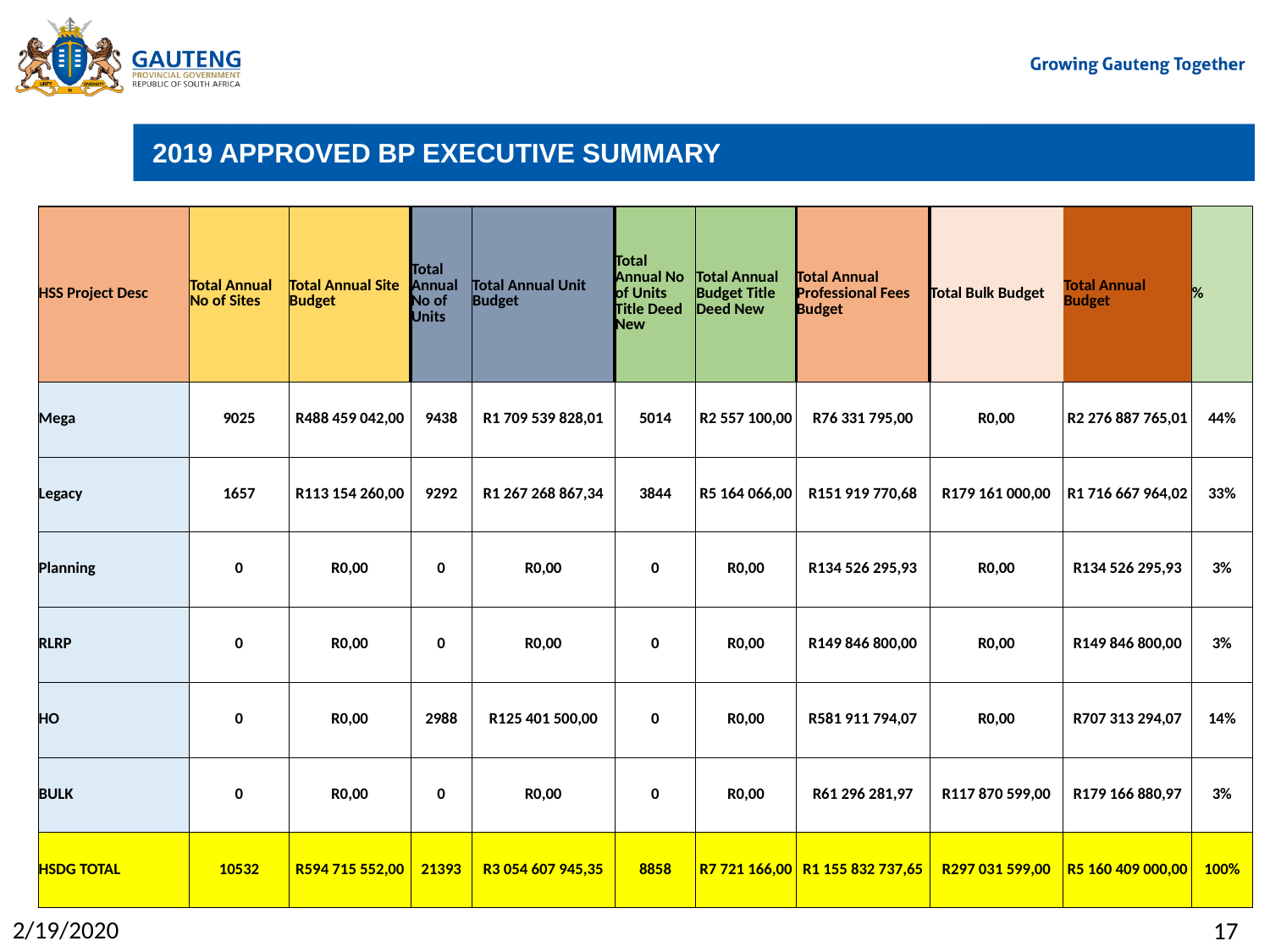

# 2019 APPROVED BP EXECUTIVE SUMMARY
| HSS Project Desc | Total Annual No of Sites | Total Annual Site Budget | Total Annual No of Units | Total Annual Unit Budget | Total Annual No of Units Title Deed New | Total Annual Budget Title Deed New | Total Annual Professional Fees Budget | Total Bulk Budget | Total Annual Budget | % |
| --- | --- | --- | --- | --- | --- | --- | --- | --- | --- | --- |
| Mega | 9025 | R488 459 042,00 | 9438 | R1 709 539 828,01 | 5014 | R2 557 100,00 | R76 331 795,00 | R0,00 | R2 276 887 765,01 | 44% |
| Legacy | 1657 | R113 154 260,00 | 9292 | R1 267 268 867,34 | 3844 | R5 164 066,00 | R151 919 770,68 | R179 161 000,00 | R1 716 667 964,02 | 33% |
| Planning | 0 | R0,00 | 0 | R0,00 | 0 | R0,00 | R134 526 295,93 | R0,00 | R134 526 295,93 | 3% |
| RLRP | 0 | R0,00 | 0 | R0,00 | 0 | R0,00 | R149 846 800,00 | R0,00 | R149 846 800,00 | 3% |
| HO | 0 | R0,00 | 2988 | R125 401 500,00 | 0 | R0,00 | R581 911 794,07 | R0,00 | R707 313 294,07 | 14% |
| BULK | 0 | R0,00 | 0 | R0,00 | 0 | R0,00 | R61 296 281,97 | R117 870 599,00 | R179 166 880,97 | 3% |
| HSDG TOTAL | 10532 | R594 715 552,00 | 21393 | R3 054 607 945,35 | 8858 | R7 721 166,00 | R1 155 832 737,65 | R297 031 599,00 | R5 160 409 000,00 | 100% |
2/19/2020
17